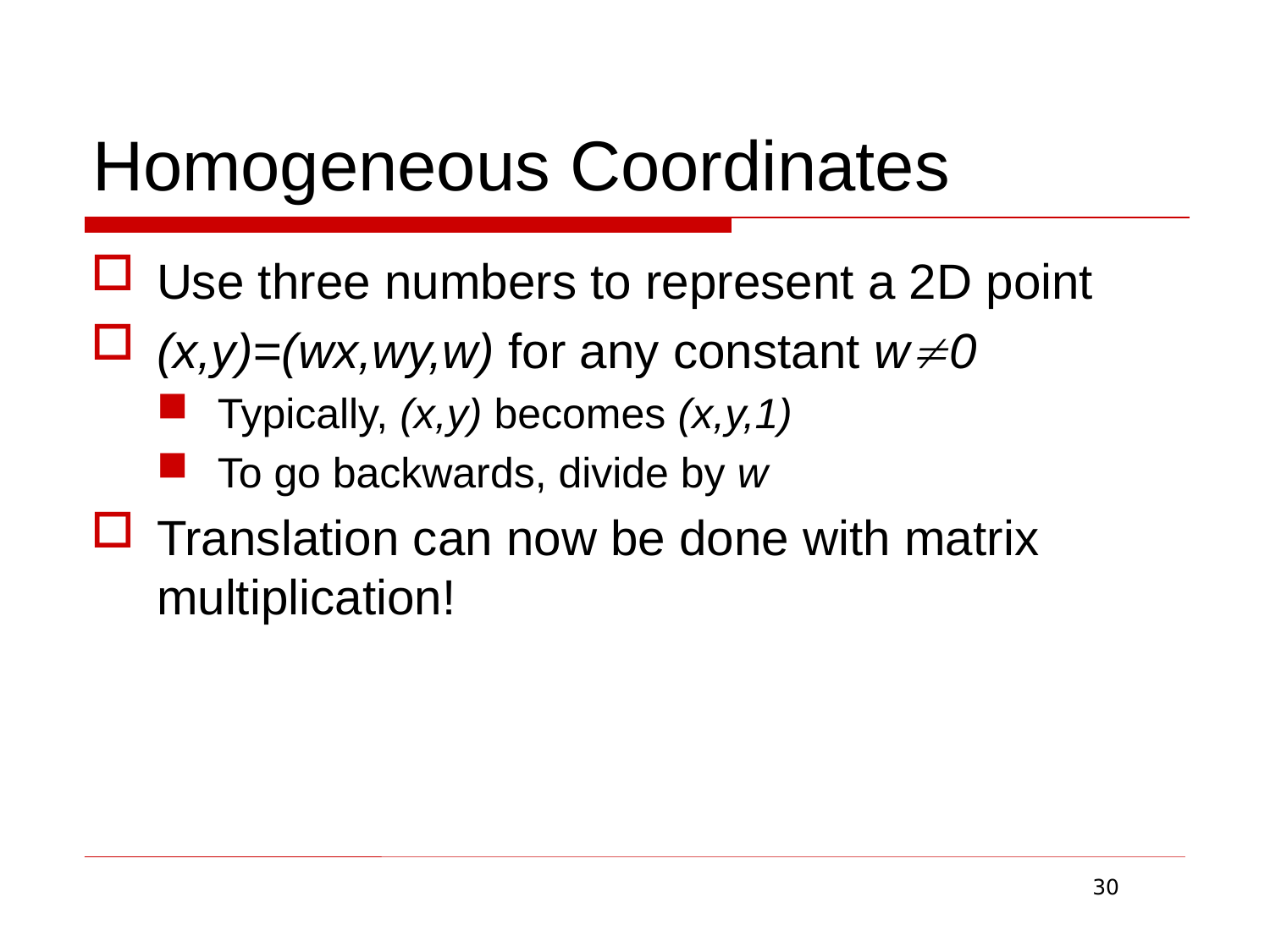

# Homogeneous Coordinates
Use three numbers to represent a 2D point
(x,y)=(wx,wy,w) for any constant w≠0
Typically, (x,y) becomes (x,y,1)
To go backwards, divide by w
Translation can now be done with matrix multiplication!

30